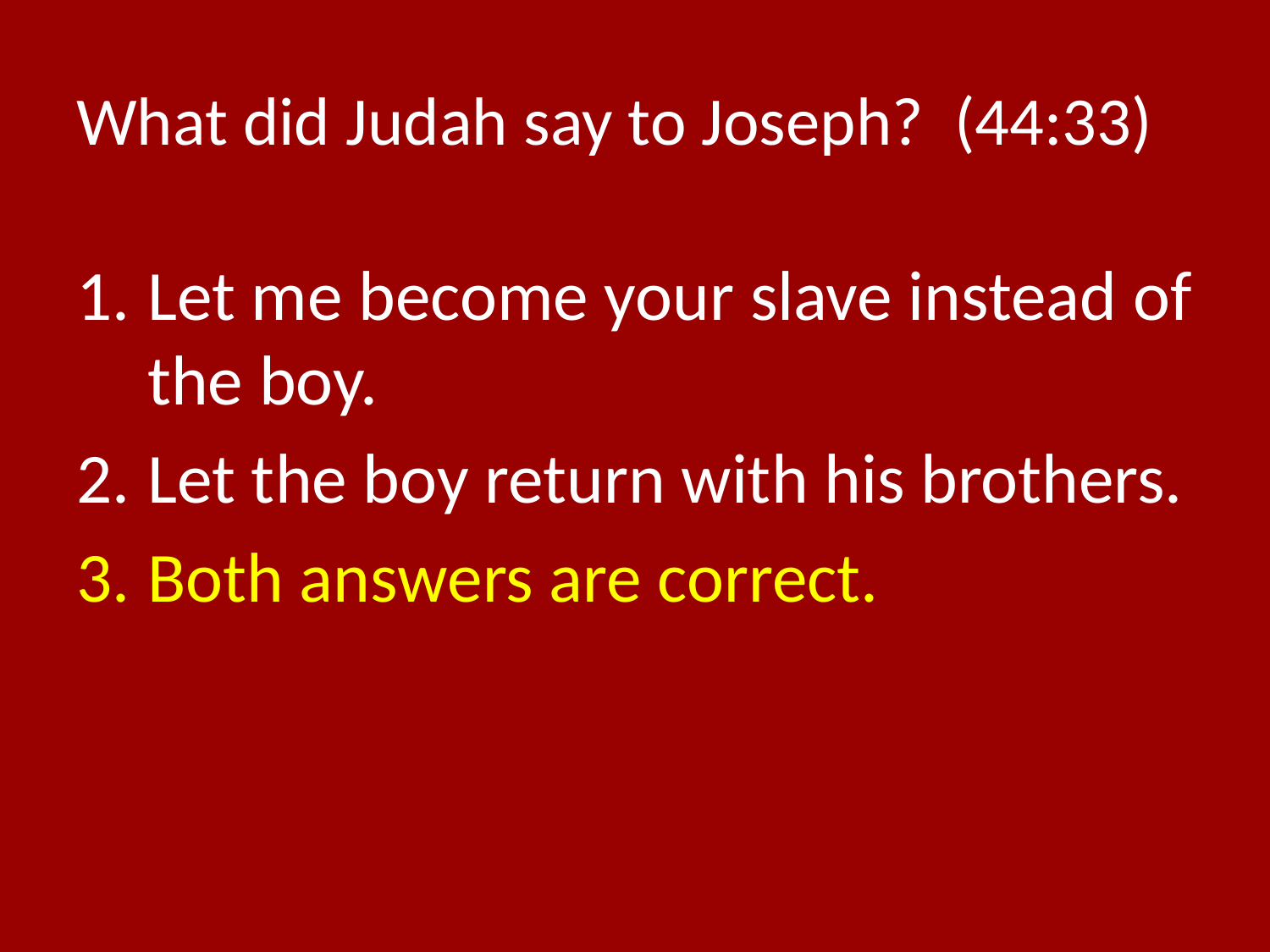

# What did Judah say to Joseph?  (44:33)
Let me become your slave instead of the boy.
Let the boy return with his brothers.
Both answers are correct.